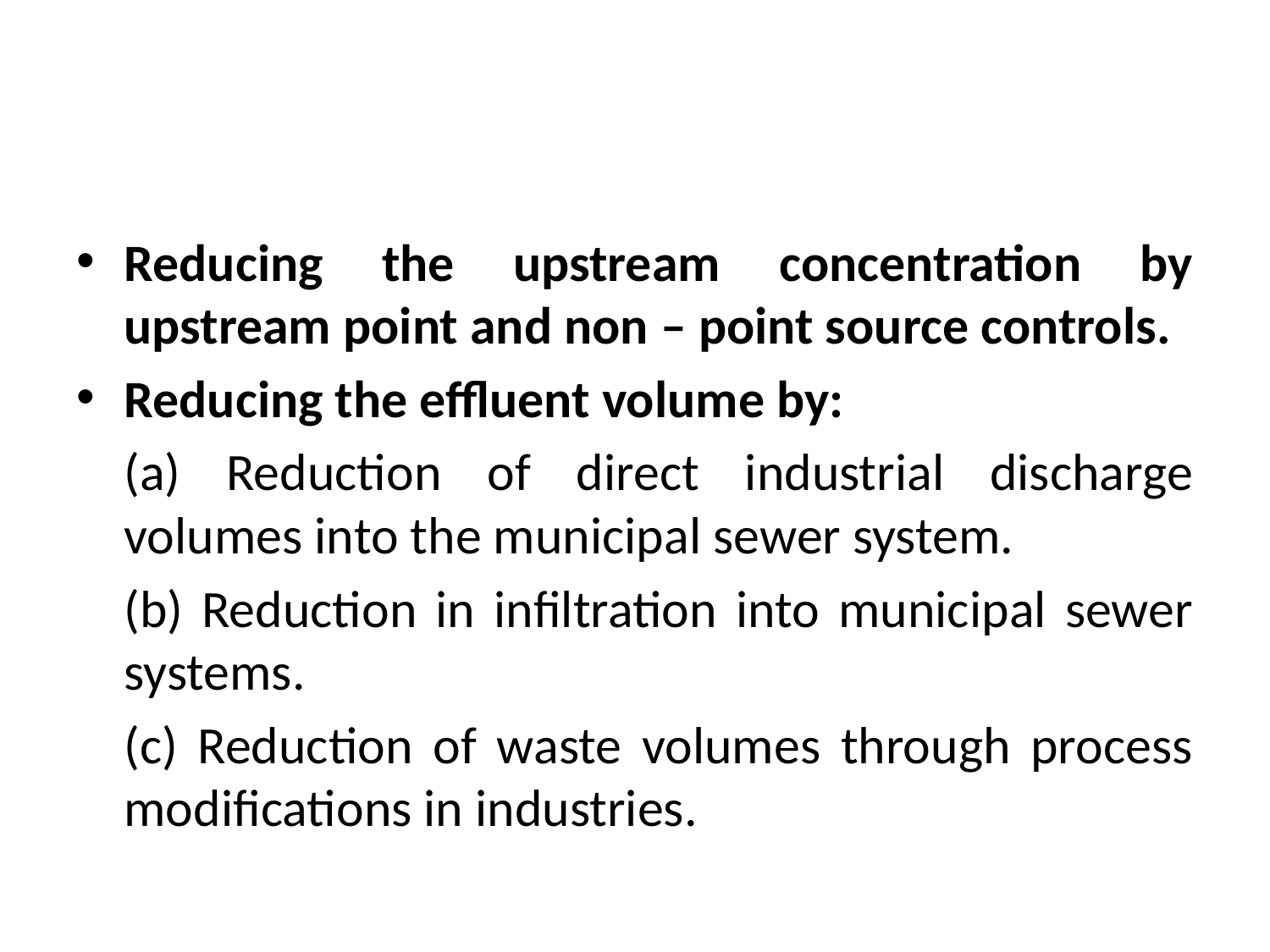

#
Reducing the upstream concentration by upstream point and non – point source controls.
Reducing the effluent volume by:
	(a) Reduction of direct industrial discharge volumes into the municipal sewer system.
	(b) Reduction in infiltration into municipal sewer systems.
	(c) Reduction of waste volumes through process modifications in industries.